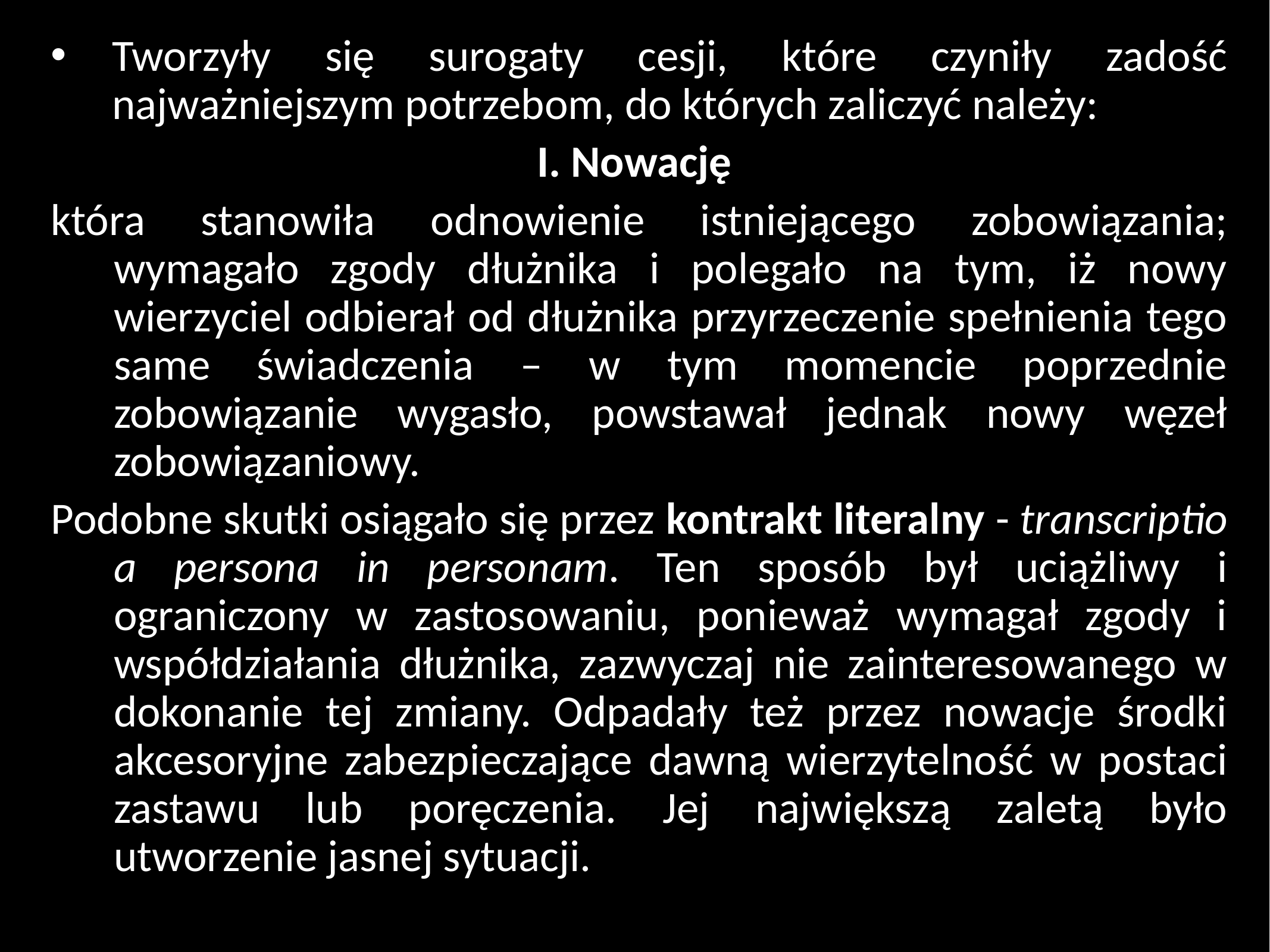

Tworzyły się surogaty cesji, które czyniły zadość najważniejszym potrzebom, do których zaliczyć należy:
I. Nowację
która stanowiła odnowienie istniejącego zobowiązania; wymagało zgody dłużnika i polegało na tym, iż nowy wierzyciel odbierał od dłużnika przyrzeczenie spełnienia tego same świadczenia – w tym momencie poprzednie zobowiązanie wygasło, powstawał jednak nowy węzeł zobowiązaniowy.
Podobne skutki osiągało się przez kontrakt literalny - transcriptio a persona in personam. Ten sposób był uciążliwy i ograniczony w zastosowaniu, ponieważ wymagał zgody i współdziałania dłużnika, zazwyczaj nie zainteresowanego w dokonanie tej zmiany. Odpadały też przez nowacje środki akcesoryjne zabezpieczające dawną wierzytelność w postaci zastawu lub poręczenia. Jej największą zaletą było utworzenie jasnej sytuacji.